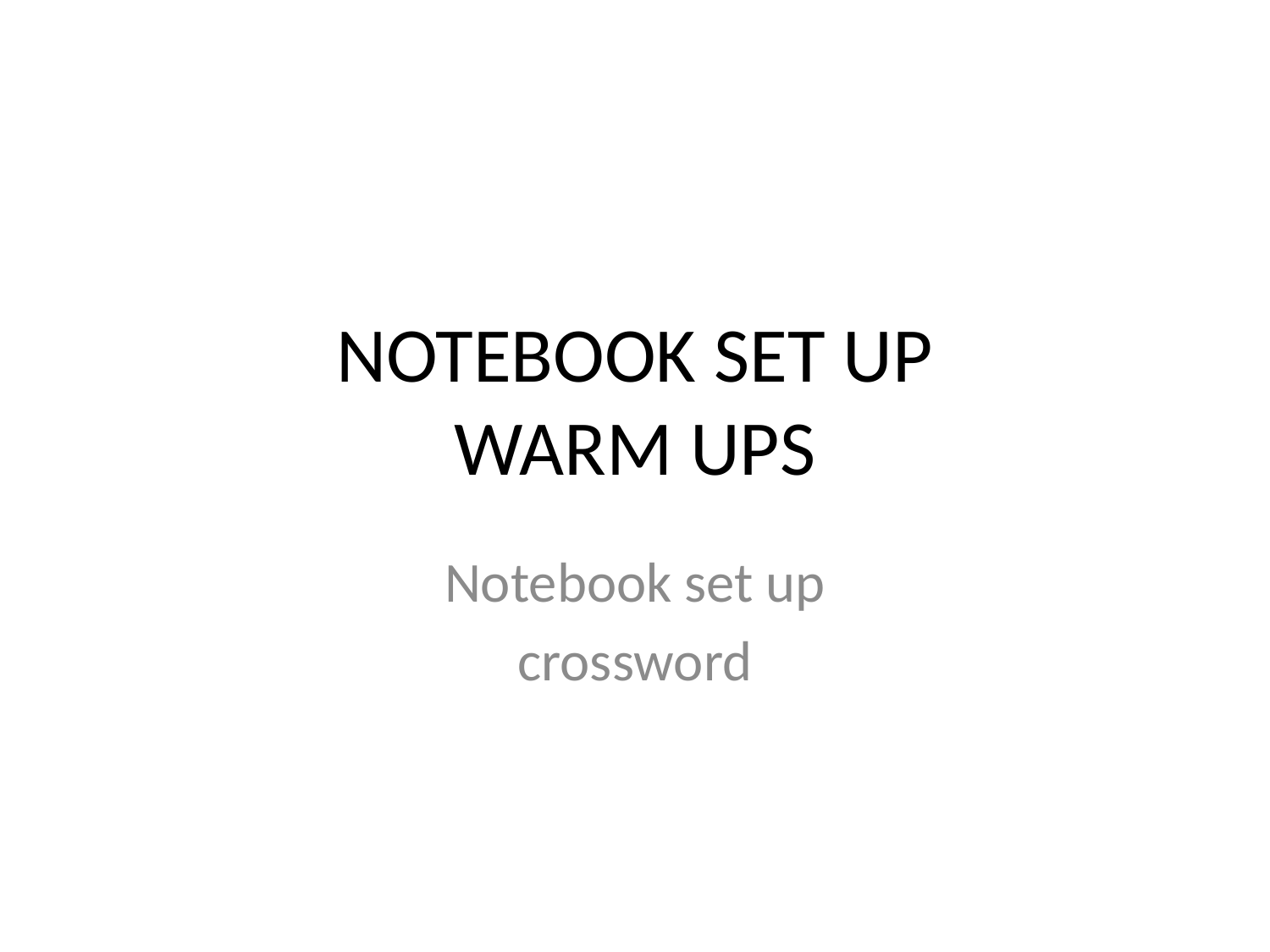

# NOTEBOOK SET UP WARM UPS
Notebook set up
crossword